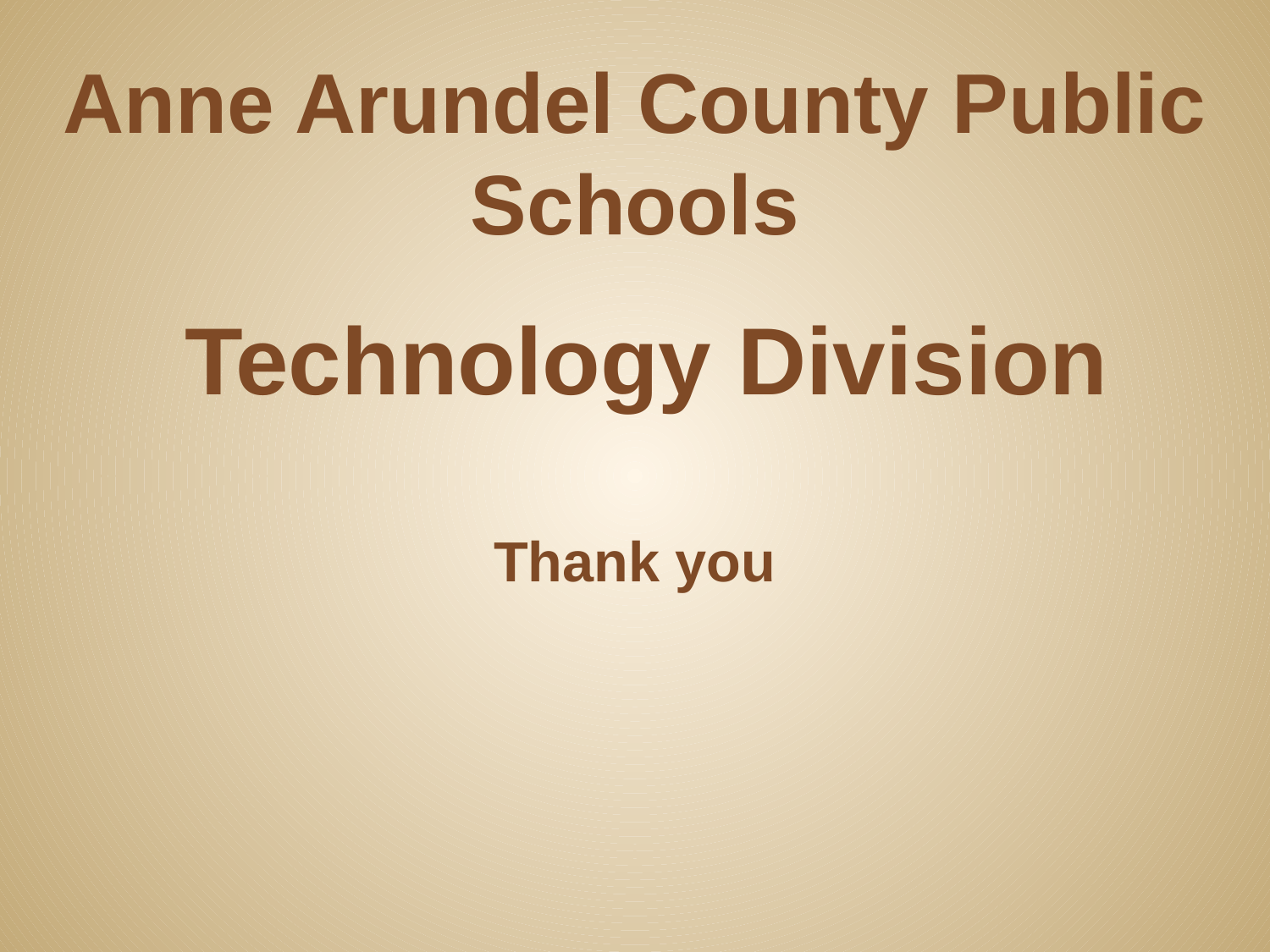

Anne Arundel County Public Schools
 Technology Division

Thank you